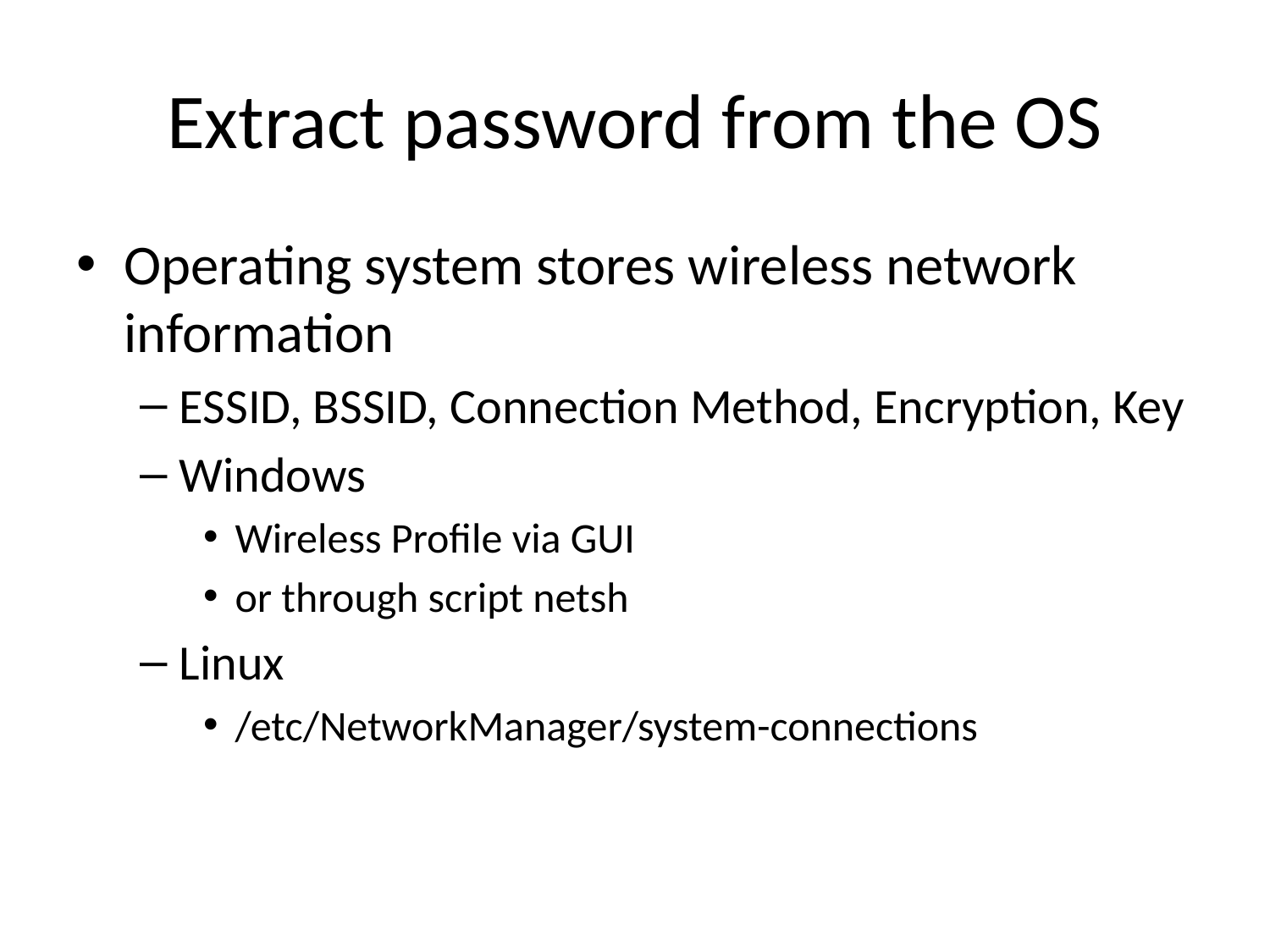

# Extract password from the OS
Operating system stores wireless network information
ESSID, BSSID, Connection Method, Encryption, Key
Windows
Wireless Profile via GUI
or through script netsh
Linux
/etc/NetworkManager/system-connections